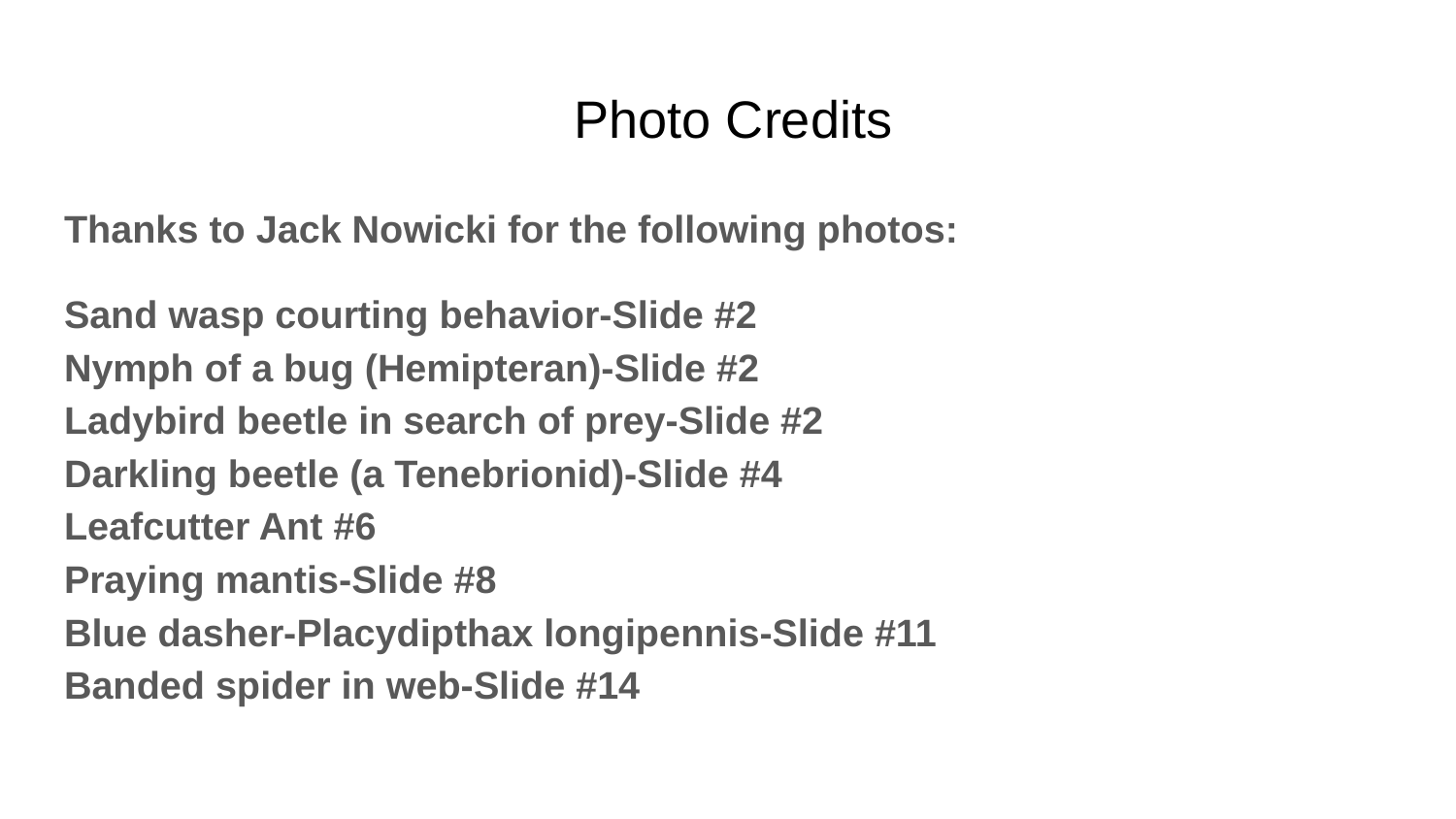

# Photo Credits
Thanks to Jack Nowicki for the following photos:
Sand wasp courting behavior-Slide #2
Nymph of a bug (Hemipteran)-Slide #2
Ladybird beetle in search of prey-Slide #2
Darkling beetle (a Tenebrionid)-Slide #4
Leafcutter Ant #6
Praying mantis-Slide #8
Blue dasher-Placydipthax longipennis-Slide #11
Banded spider in web-Slide #14